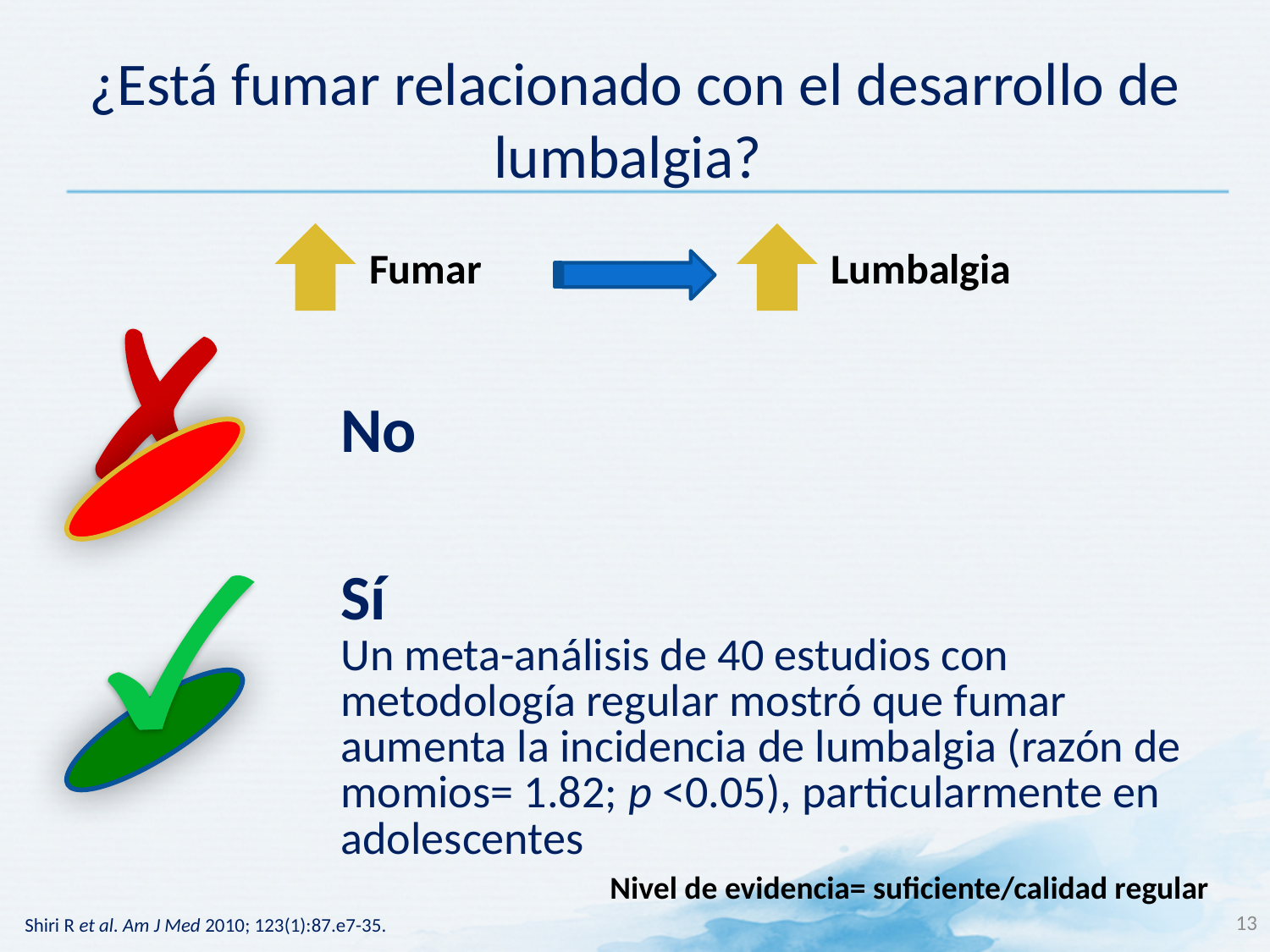

# ¿Está fumar relacionado con el desarrollo de lumbalgia?

Fumar

Lumbalgia

| No |
| --- |
| Sí Un meta-análisis de 40 estudios con metodología regular mostró que fumar aumenta la incidencia de lumbalgia (razón de momios= 1.82; p <0.05), particularmente en adolescentes |

Nivel de evidencia= suficiente/calidad regular
13
Shiri R et al. Am J Med 2010; 123(1):87.e7-35.